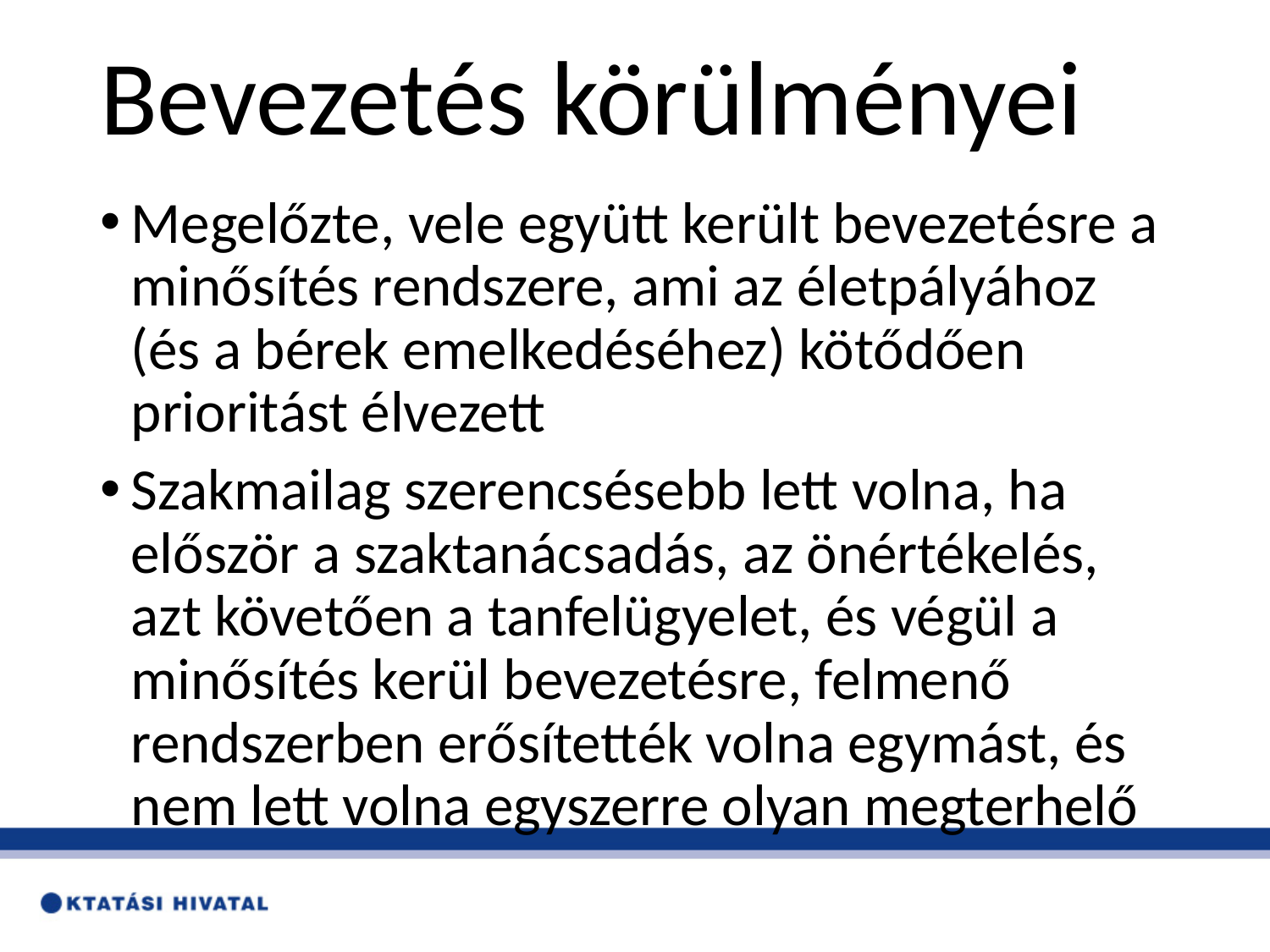

# Bevezetés körülményei
Megelőzte, vele együtt került bevezetésre a minősítés rendszere, ami az életpályához (és a bérek emelkedéséhez) kötődően prioritást élvezett
Szakmailag szerencsésebb lett volna, ha először a szaktanácsadás, az önértékelés, azt követően a tanfelügyelet, és végül a minősítés kerül bevezetésre, felmenő rendszerben erősítették volna egymást, és nem lett volna egyszerre olyan megterhelő